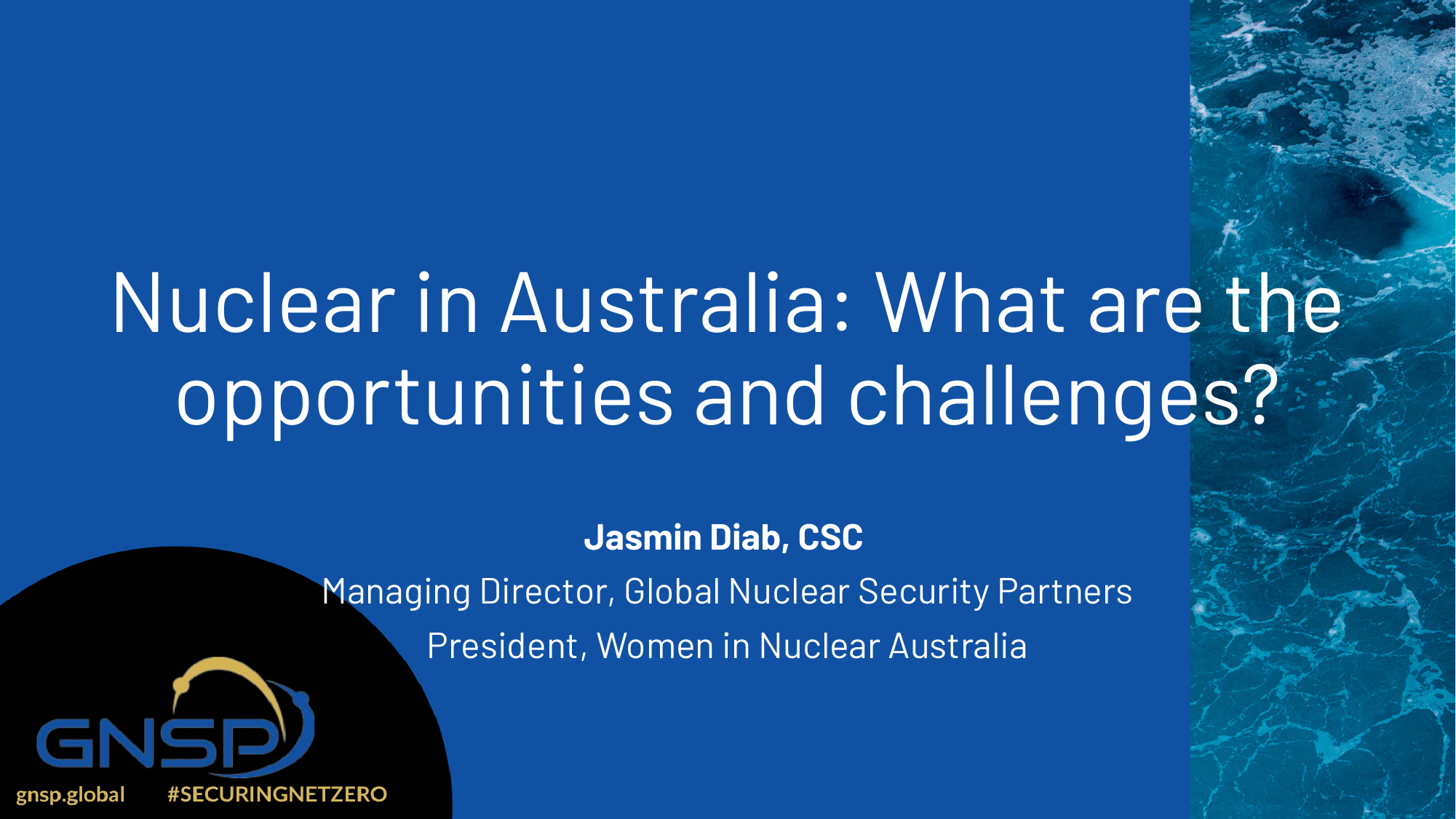

# Nuclear in Australia: What are the opportunities and challenges?
Jasmin Diab, CSC
Managing Director, Global Nuclear Security Partners
President, Women in Nuclear Australia